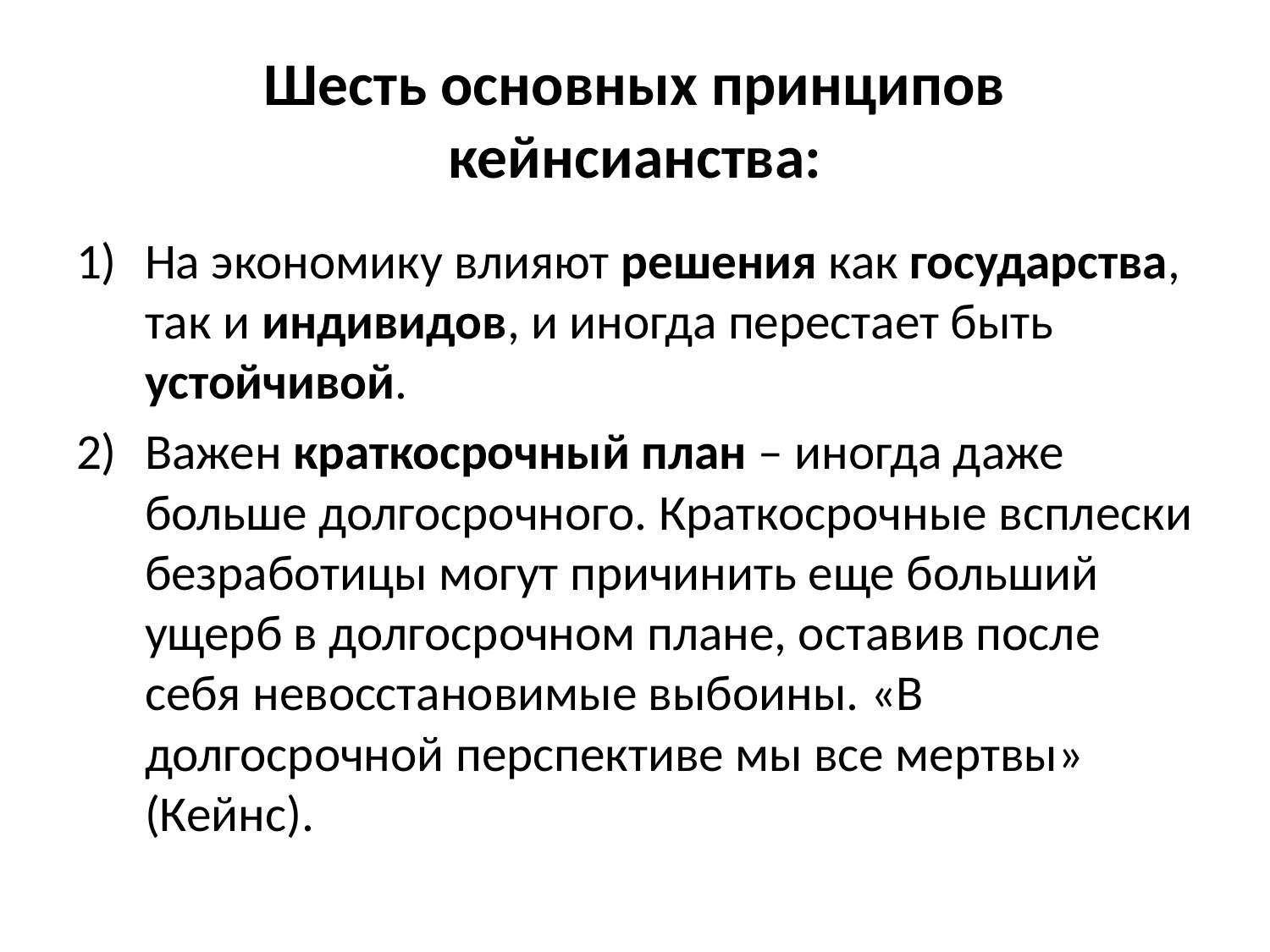

# Шесть основных принципов кейнсианства:
На экономику влияют решения как государства, так и индивидов, и иногда перестает быть устойчивой.
Важен краткосрочный план – иногда даже больше долгосрочного. Краткосрочные всплески безработицы могут причинить еще больший ущерб в долгосрочном плане, оставив после себя невосстановимые выбоины. «В долгосрочной перспективе мы все мертвы» (Кейнс).